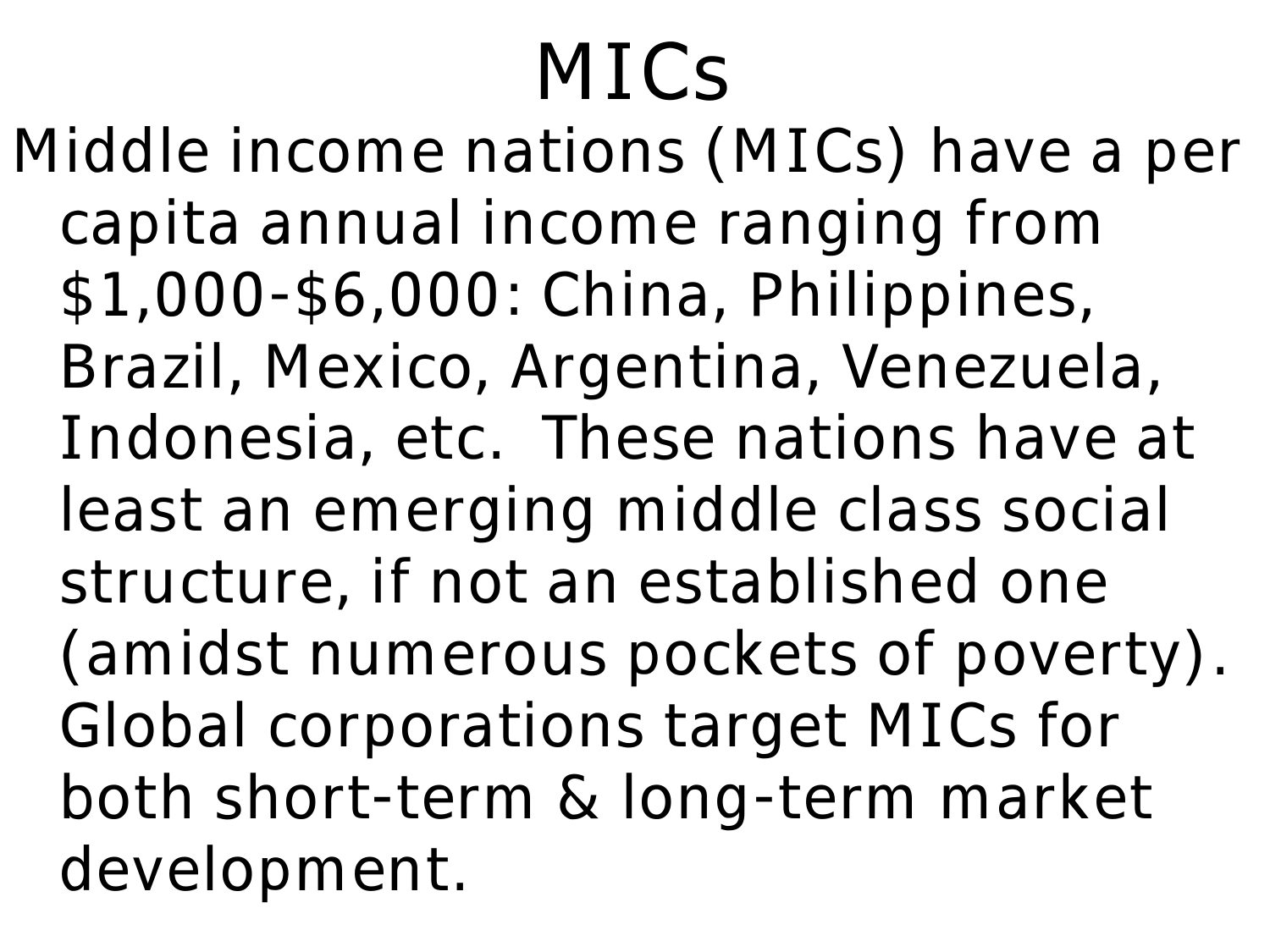

# MICs
Middle income nations (MICs) have a per capita annual income ranging from $1,000-$6,000: China, Philippines, Brazil, Mexico, Argentina, Venezuela, Indonesia, etc.  These nations have at least an emerging middle class social structure, if not an established one (amidst numerous pockets of poverty).  Global corporations target MICs for both short-term & long-term market development.